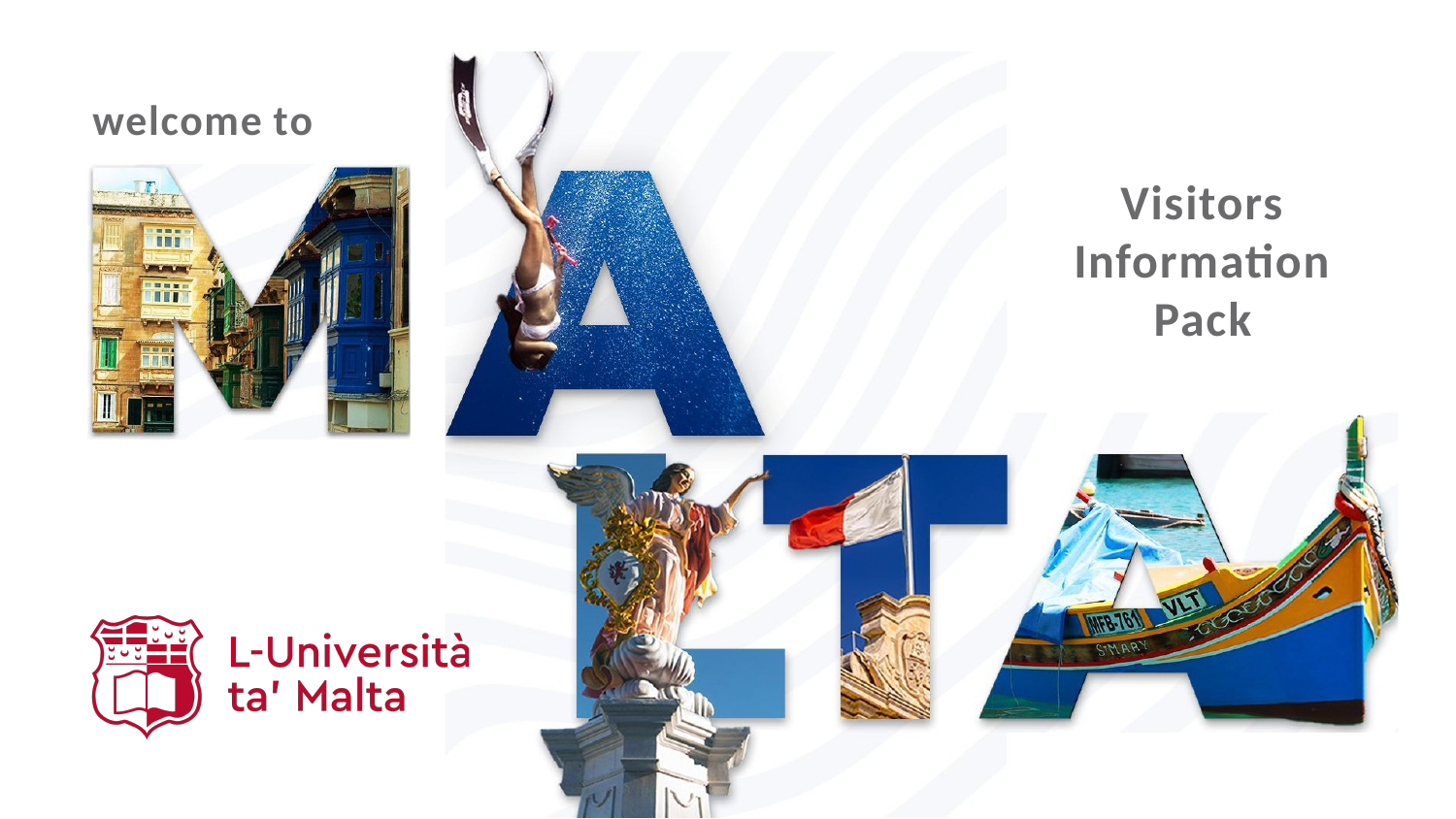

# welcome to

Visitors Information Pack

info pack